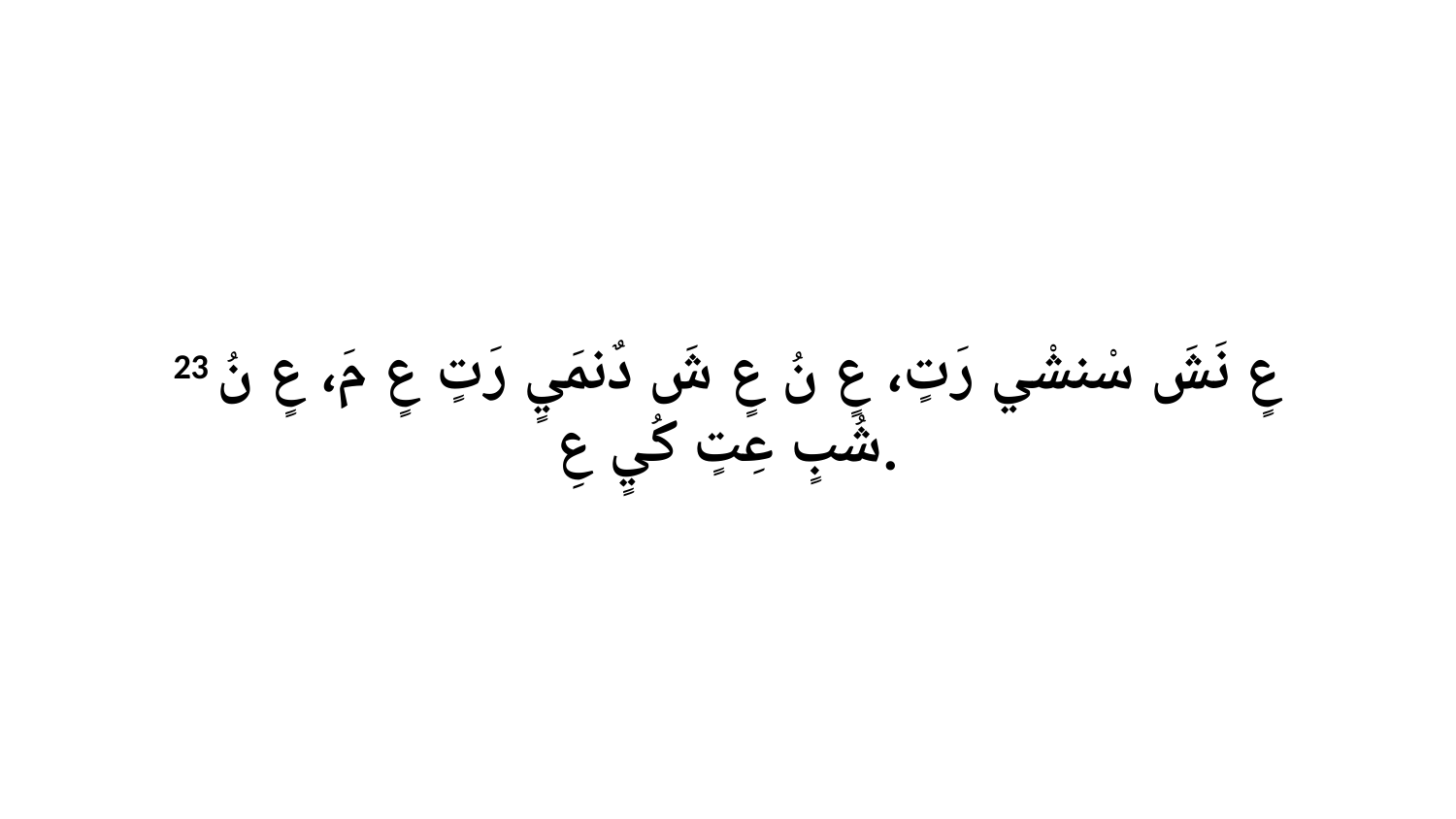

23 عٍ نَشَ سْنشْي رَتٍ، عٍ نُ عٍ شَ دٌنمَيٍ رَتٍ عٍ مَ، عٍ نُ شُبٍ عِتٍ كُيٍ عِ.